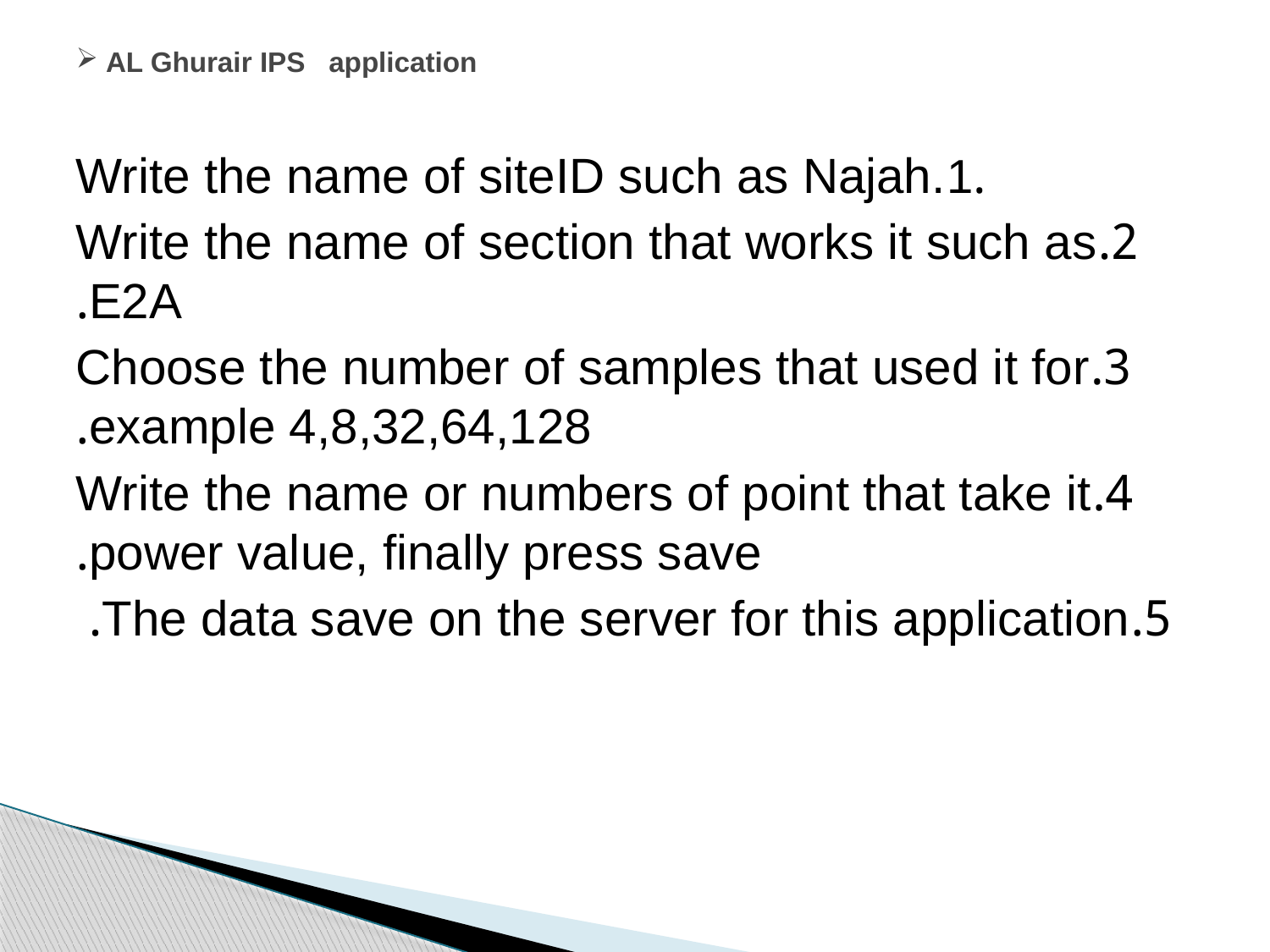

# AL Ghurair IPS   application
.Write the name of siteID such as Najah.1
2.Write the name of section that works it such as E2A.
3.Choose the number of samples that used it for example 4,8,32,64,128.
4.Write the name or numbers of point that take it power value, finally press save.
5.The data save on the server for this application.